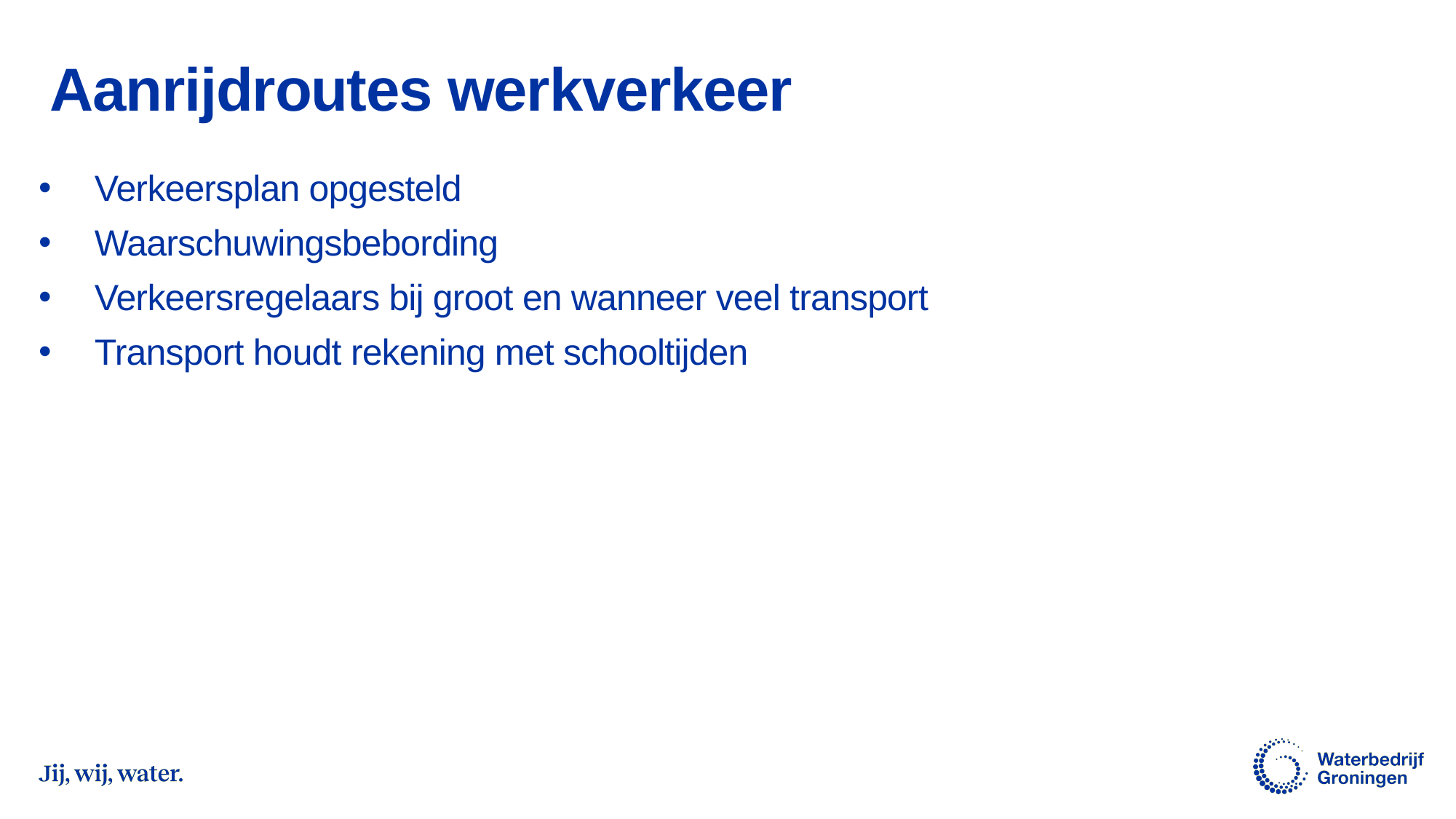

# Aanrijdroutes werkverkeer
Verkeersplan opgesteld
Waarschuwingsbebording
Verkeersregelaars bij groot en wanneer veel transport
Transport houdt rekening met schooltijden